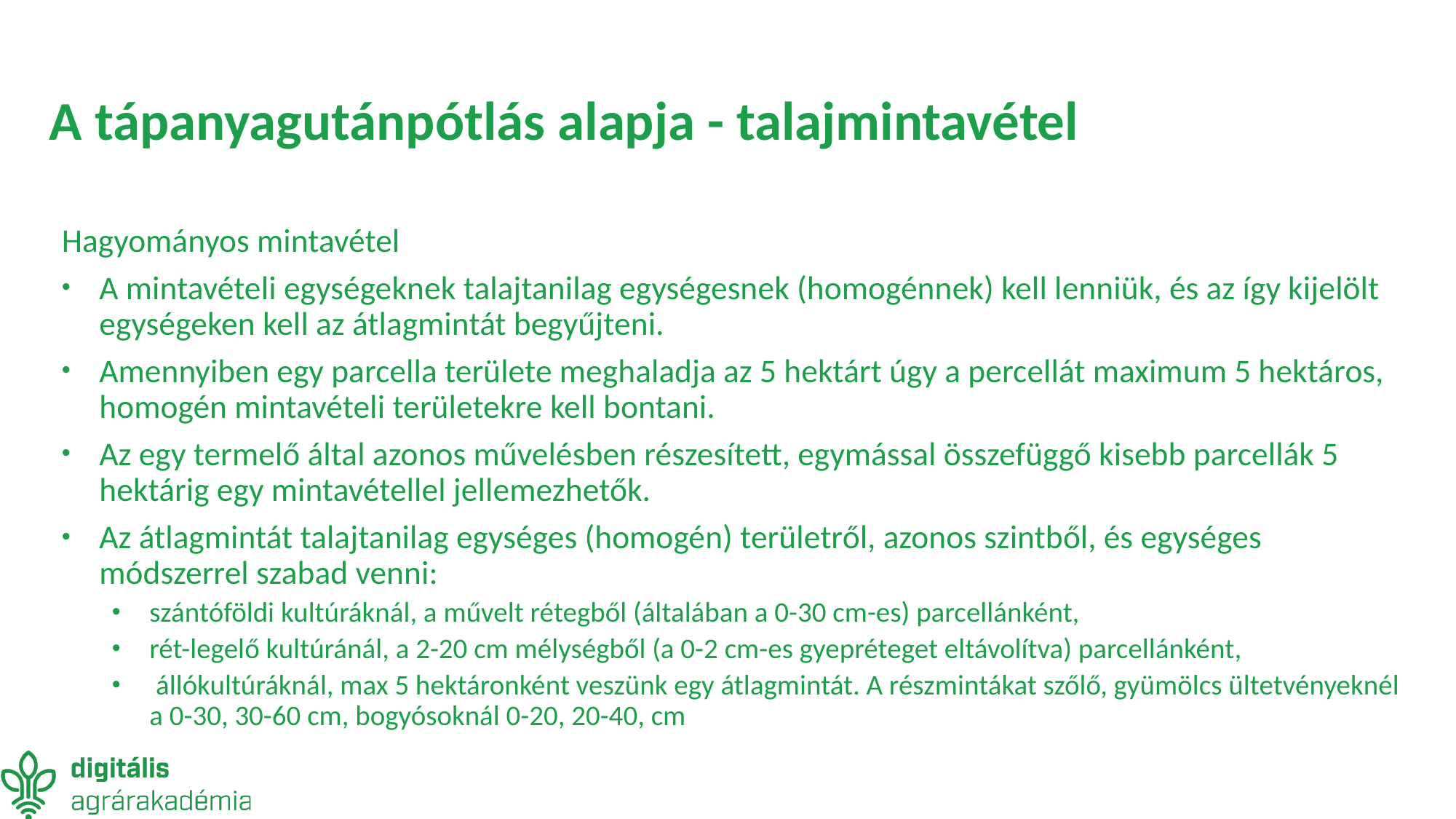

# A tápanyagutánpótlás alapja - talajmintavétel
Hagyományos mintavétel
A mintavételi egységeknek talajtanilag egységesnek (homogénnek) kell lenniük, és az így kijelölt egységeken kell az átlagmintát begyűjteni.
Amennyiben egy parcella területe meghaladja az 5 hektárt úgy a percellát maximum 5 hektáros, homogén mintavételi területekre kell bontani.
Az egy termelő által azonos művelésben részesített, egymással összefüggő kisebb parcellák 5 hektárig egy mintavétellel jellemezhetők.
Az átlagmintát talajtanilag egységes (homogén) területről, azonos szintből, és egységes módszerrel szabad venni:
szántóföldi kultúráknál, a művelt rétegből (általában a 0-30 cm-es) parcellánként,
rét-legelő kultúránál, a 2-20 cm mélységből (a 0-2 cm-es gyepréteget eltávolítva) parcellánként,
 állókultúráknál, max 5 hektáronként veszünk egy átlagmintát. A részmintákat szőlő, gyümölcs ültetvényeknél a 0-30, 30-60 cm, bogyósoknál 0-20, 20-40, cm